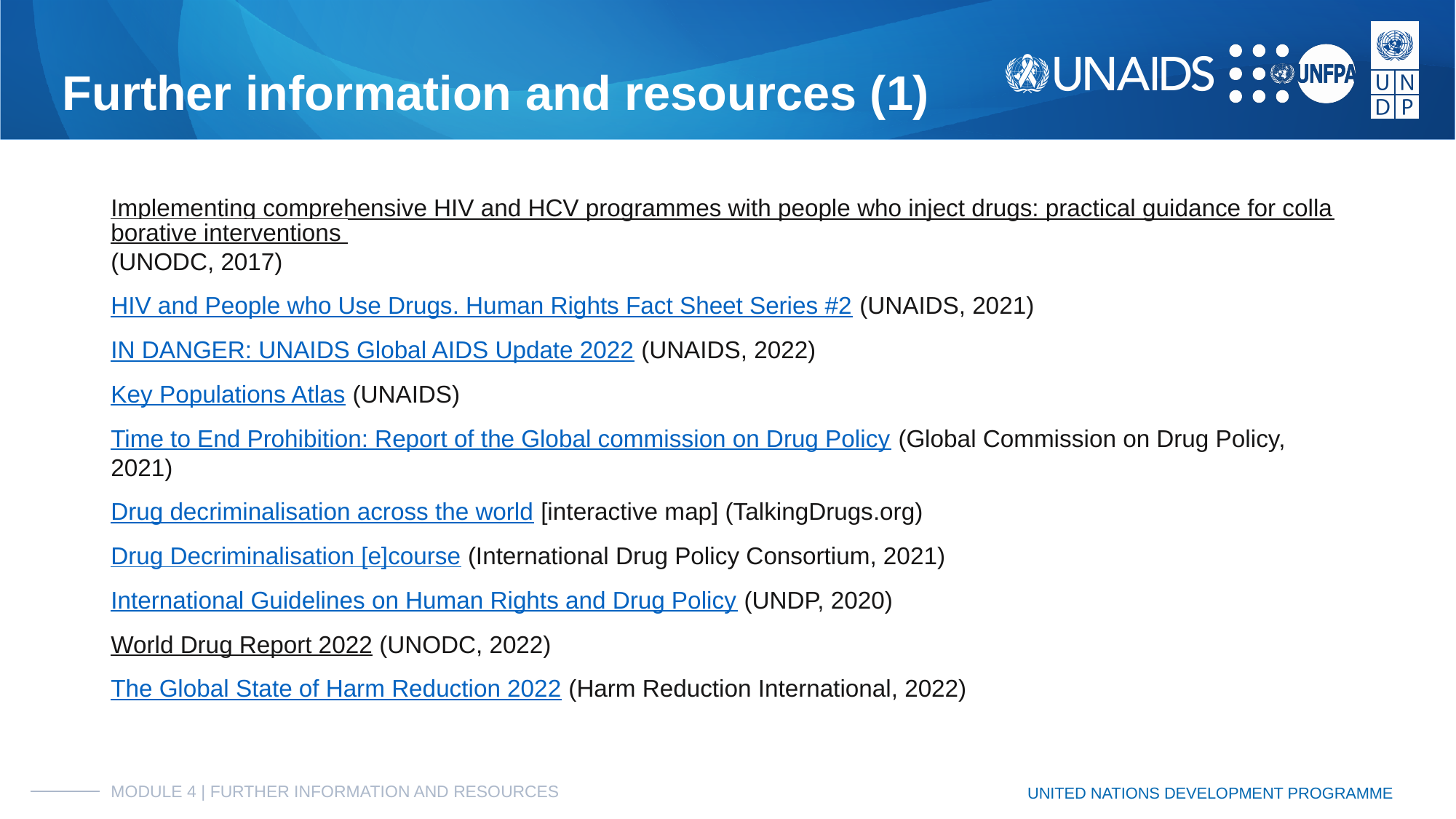

# Further information and resources (1)
Implementing comprehensive HIV and HCV programmes with people who inject drugs: practical guidance for collaborative interventions (UNODC, 2017)
HIV and People who Use Drugs. Human Rights Fact Sheet Series #2 (UNAIDS, 2021)
IN DANGER: UNAIDS Global AIDS Update 2022 (UNAIDS, 2022)
Key Populations Atlas (UNAIDS)
Time to End Prohibition: Report of the Global commission on Drug Policy (Global Commission on Drug Policy, 2021)
Drug decriminalisation across the world [interactive map] (TalkingDrugs.org)
Drug Decriminalisation [e]course (International Drug Policy Consortium, 2021)
International Guidelines on Human Rights and Drug Policy (UNDP, 2020)
World Drug Report 2022 (UNODC, 2022)
The Global State of Harm Reduction 2022 (Harm Reduction International, 2022)

MODULE 4 | FURTHER INFORMATION AND RESOURCES